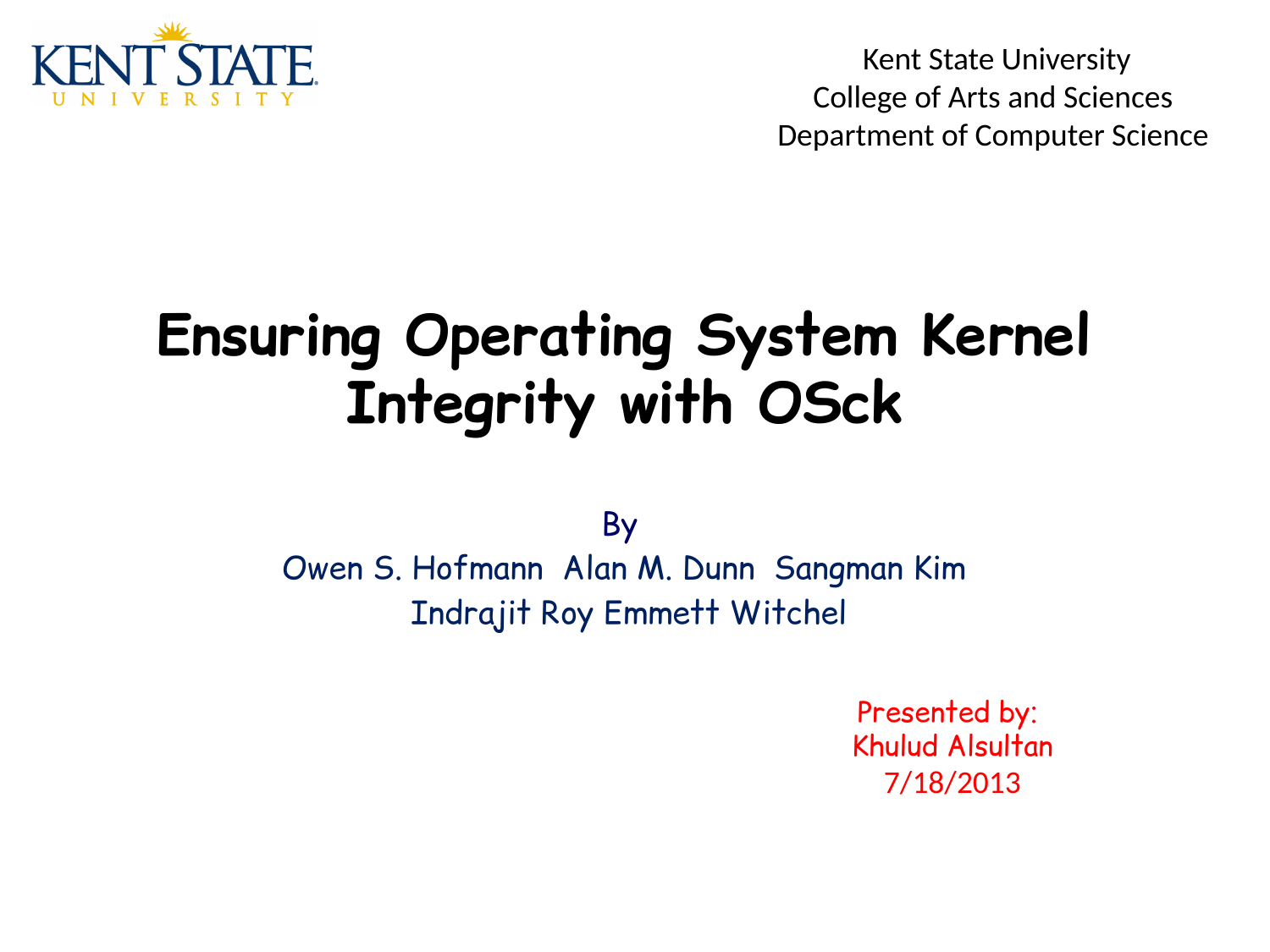

Kent State University
College of Arts and Sciences
Department of Computer Science
# Ensuring Operating System Kernel Integrity with OSck
By
Owen S. Hofmann  Alan M. Dunn  Sangman Kim
 Indrajit Roy Emmett Witchel
Presented by:
Khulud Alsultan
7/18/2013